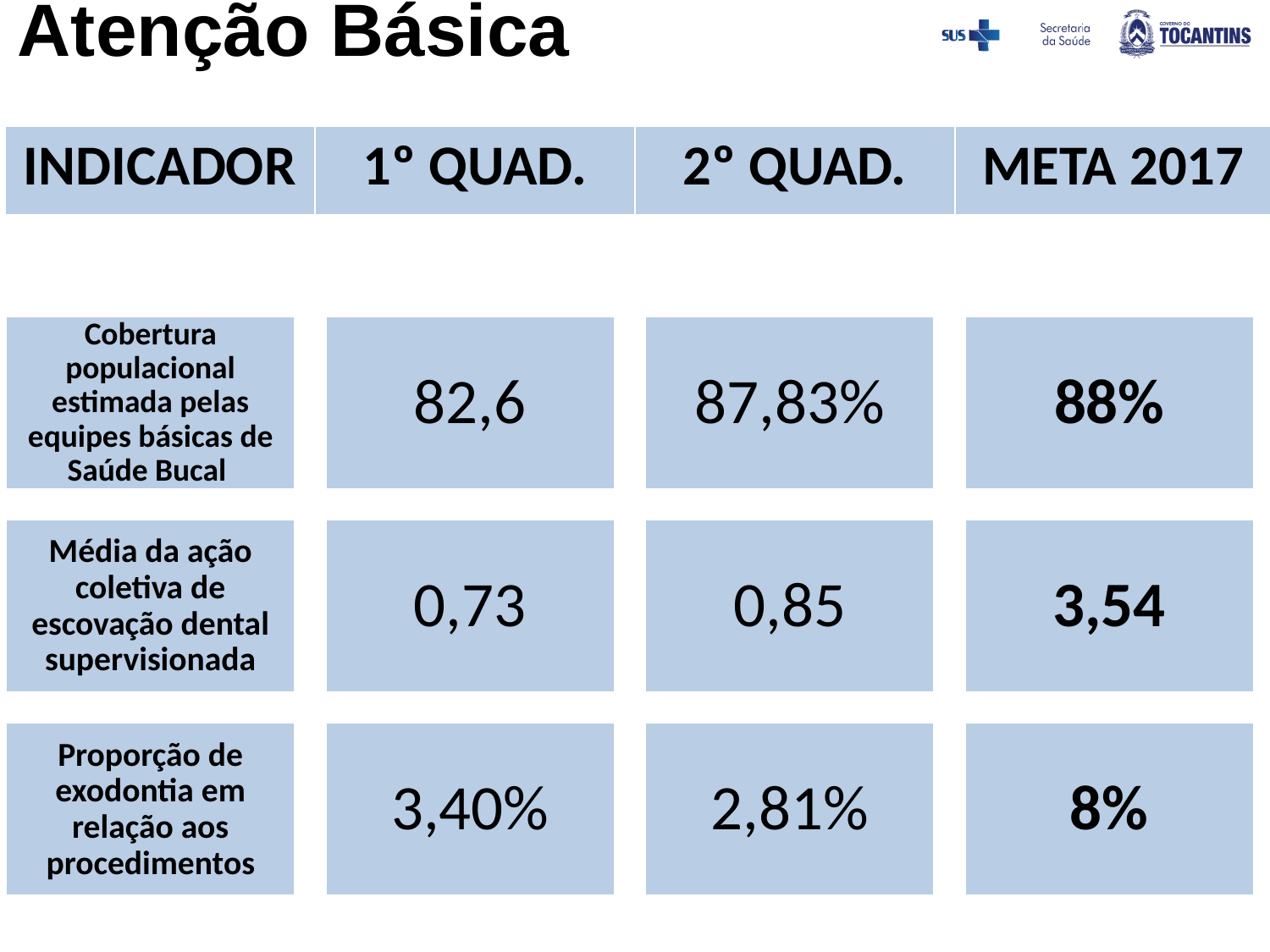

Atenção Básica
| INDICADOR | 1º QUAD. | 2º QUAD. | META 2017 |
| --- | --- | --- | --- |
Cobertura populacional estimada pelas equipes básicas de Saúde Bucal
82,6
87,83%
88%
Média da ação coletiva de escovação dental supervisionada
0,73
0,85
3,54
Proporção de exodontia em relação aos procedimentos
3,40%
2,81%
8%